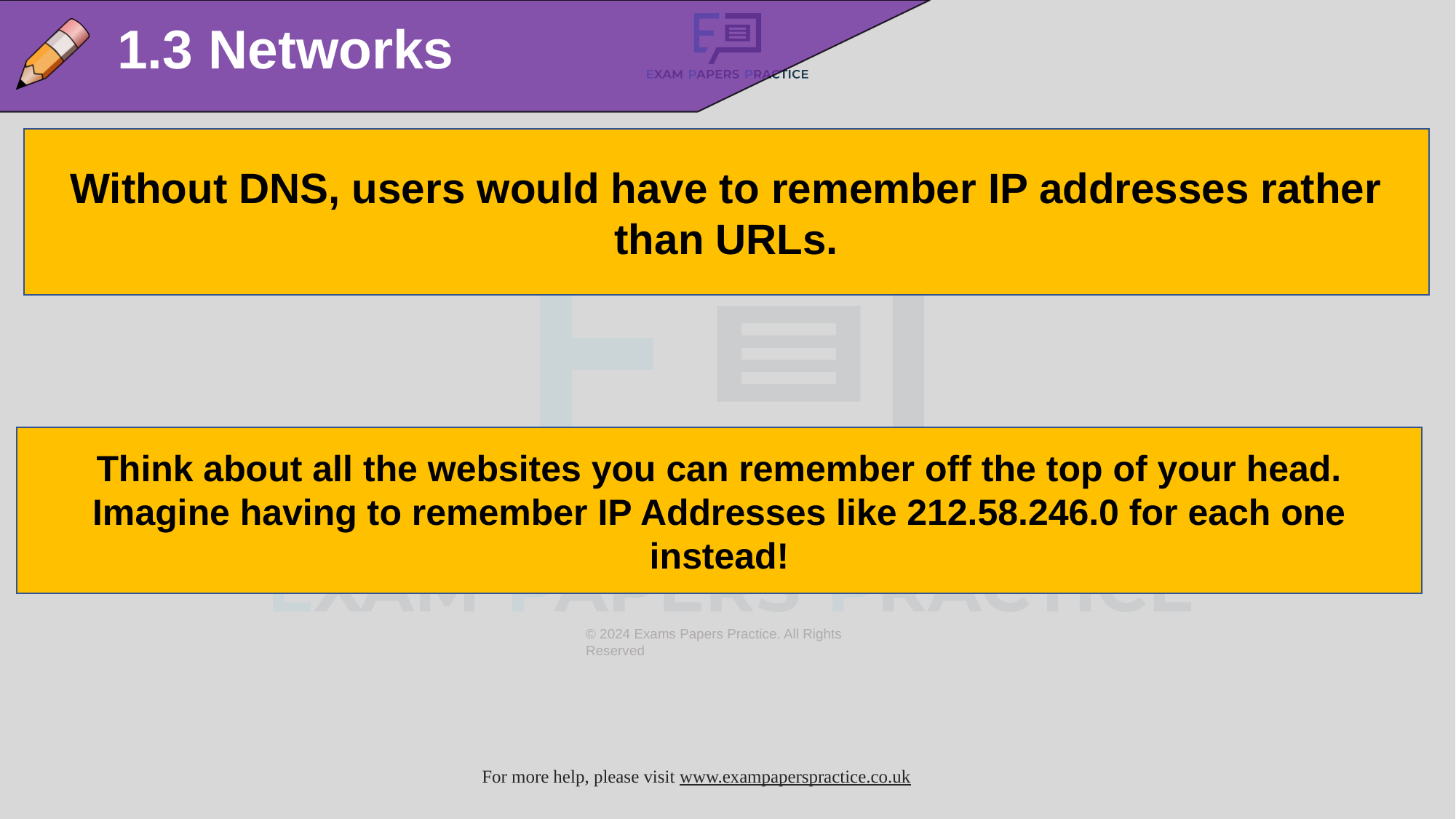

1.3 Networks
Without DNS, users would have to remember IP addresses rather than URLs

Would the internet be easier or harder to use?

Without DNS, users would have to remember IP addresses rather than URLs.
Think about all the websites you can remember off the top of your head. Imagine having to remember IP Addresses like 212.58.246.0 for each one instead!